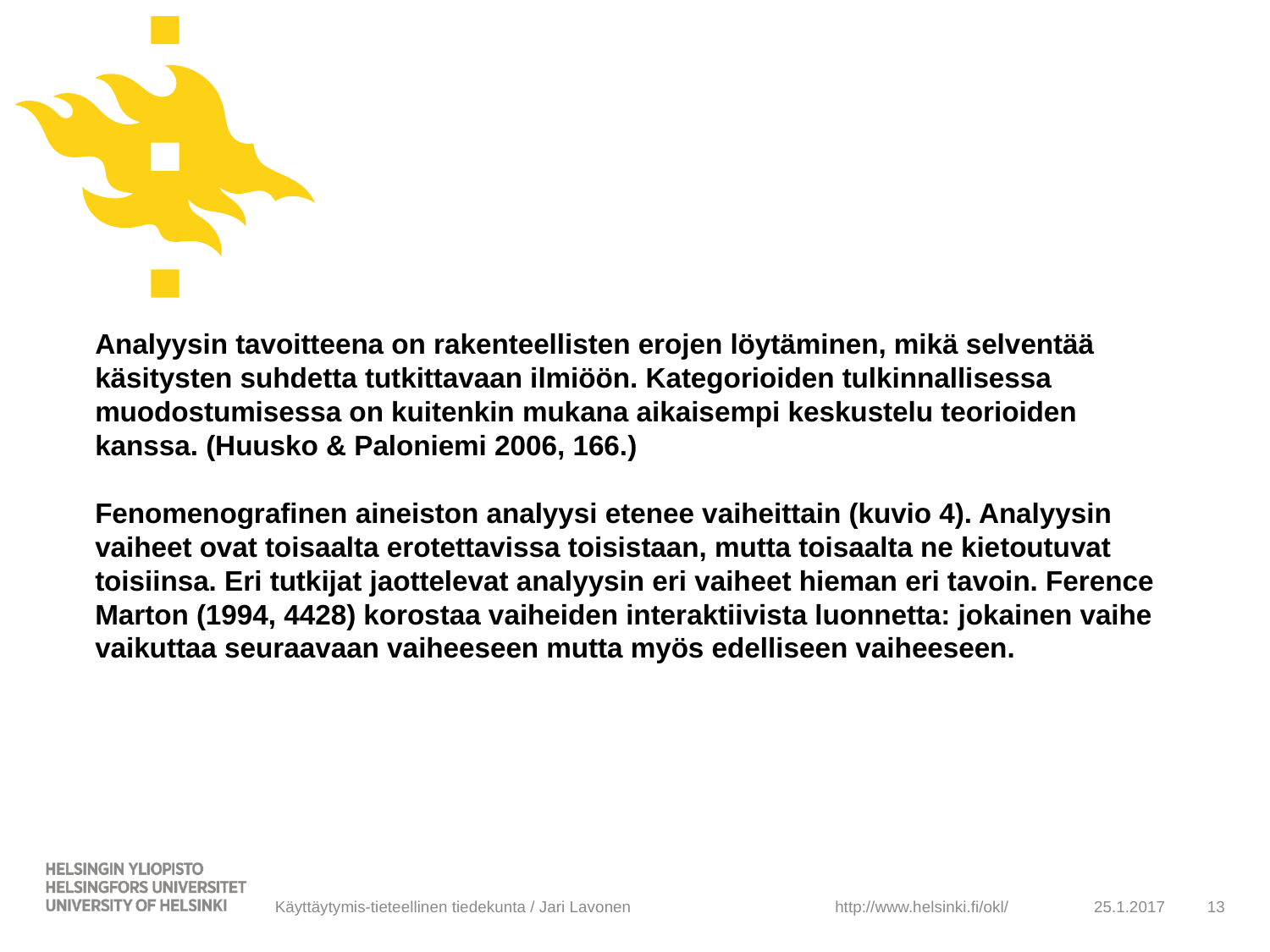

# Analyysin tavoitteena on rakenteellisten erojen löytäminen, mikä selventää käsitysten suhdetta tutkittavaan ilmiöön. Kategorioiden tulkinnallisessa muodostumisessa on kuitenkin mukana aikaisempi keskustelu teorioiden kanssa. (Huusko & Paloniemi 2006, 166.) Fenomenografinen aineiston analyysi etenee vaiheittain (kuvio 4). Analyysin vaiheet ovat toisaalta erotettavissa toisistaan, mutta toisaalta ne kietoutuvat toisiinsa. Eri tutkijat jaottelevat analyysin eri vaiheet hieman eri tavoin. Ference Marton (1994, 4428) korostaa vaiheiden interaktiivista luonnetta: jokainen vaihe vaikuttaa seuraavaan vaiheeseen mutta myös edelliseen vaiheeseen.
Käyttäytymis-tieteellinen tiedekunta / Jari Lavonen
25.1.2017
13